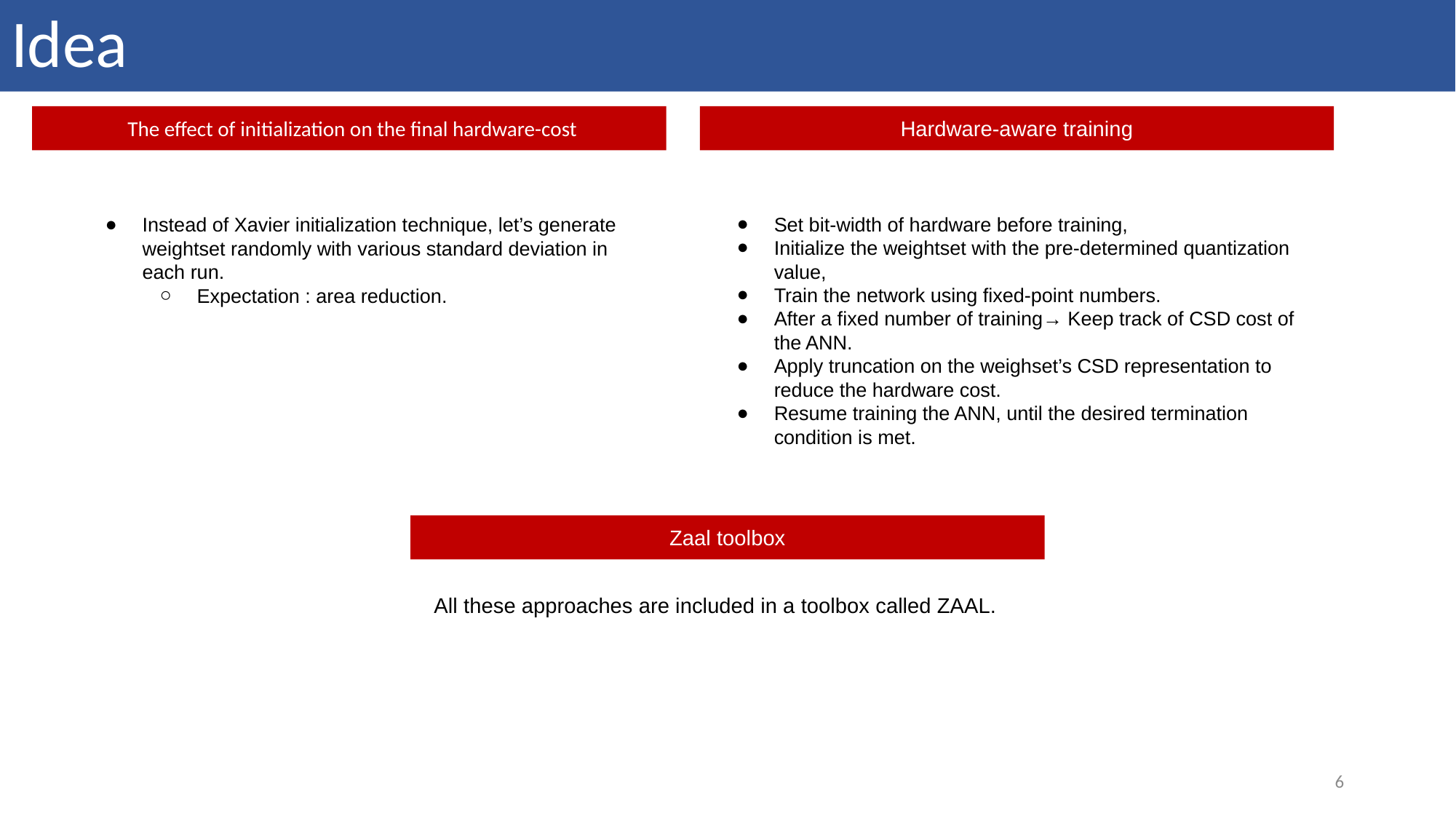

Idea

Hardware-aware training
The effect of initialization on the final hardware-cost
Set bit-width of hardware before training,
Initialize the weightset with the pre-determined quantization value,
Train the network using fixed-point numbers.
After a fixed number of training→ Keep track of CSD cost of the ANN.
Apply truncation on the weighset’s CSD representation to reduce the hardware cost.
Resume training the ANN, until the desired termination condition is met.
Instead of Xavier initialization technique, let’s generate weightset randomly with various standard deviation in each run.
Expectation : area reduction.
Zaal toolbox
All these approaches are included in a toolbox called ZAAL.
6